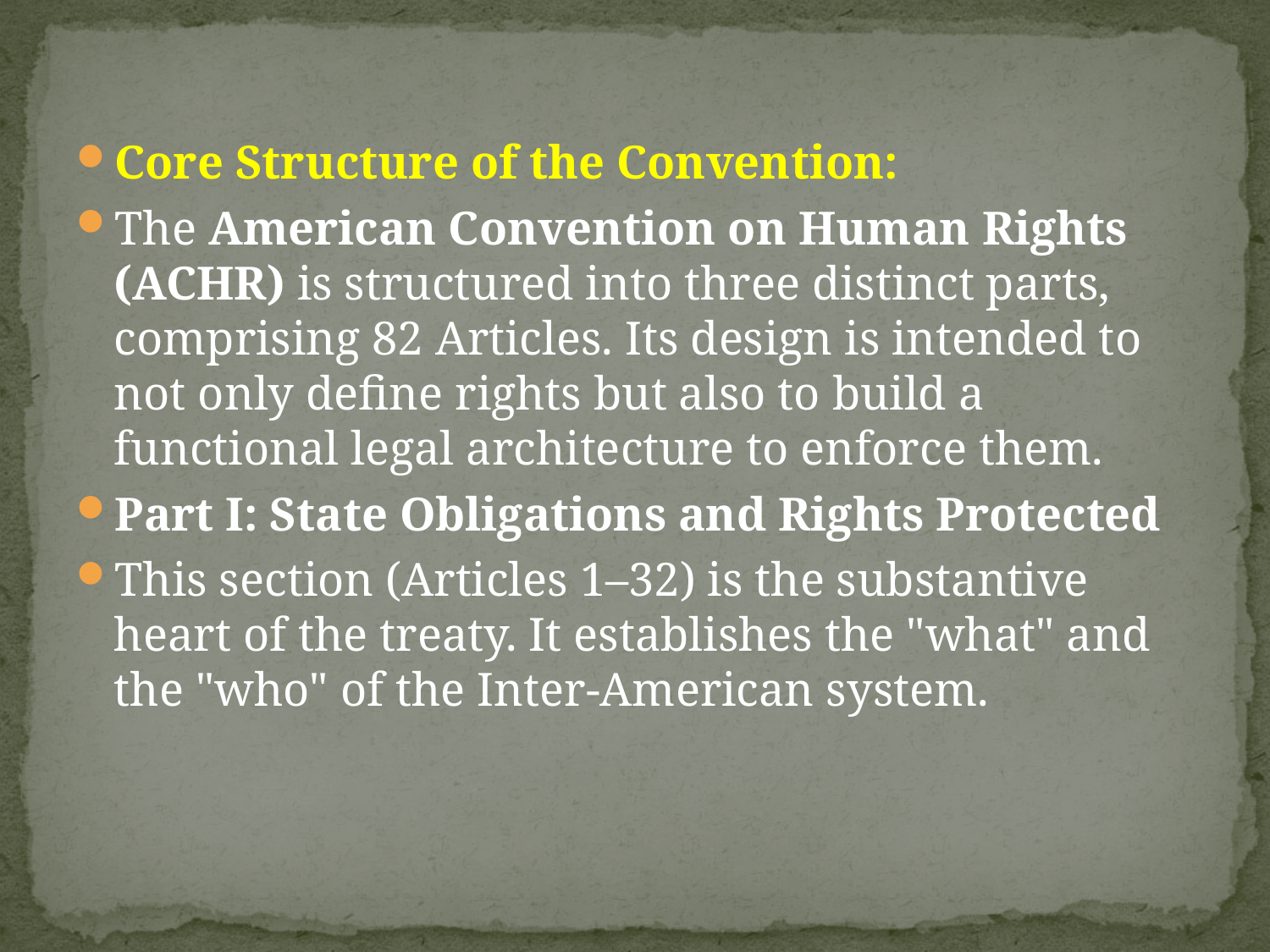

#
Core Structure of the Convention:
The American Convention on Human Rights (ACHR) is structured into three distinct parts, comprising 82 Articles. Its design is intended to not only define rights but also to build a functional legal architecture to enforce them.
Part I: State Obligations and Rights Protected
This section (Articles 1–32) is the substantive heart of the treaty. It establishes the "what" and the "who" of the Inter-American system.